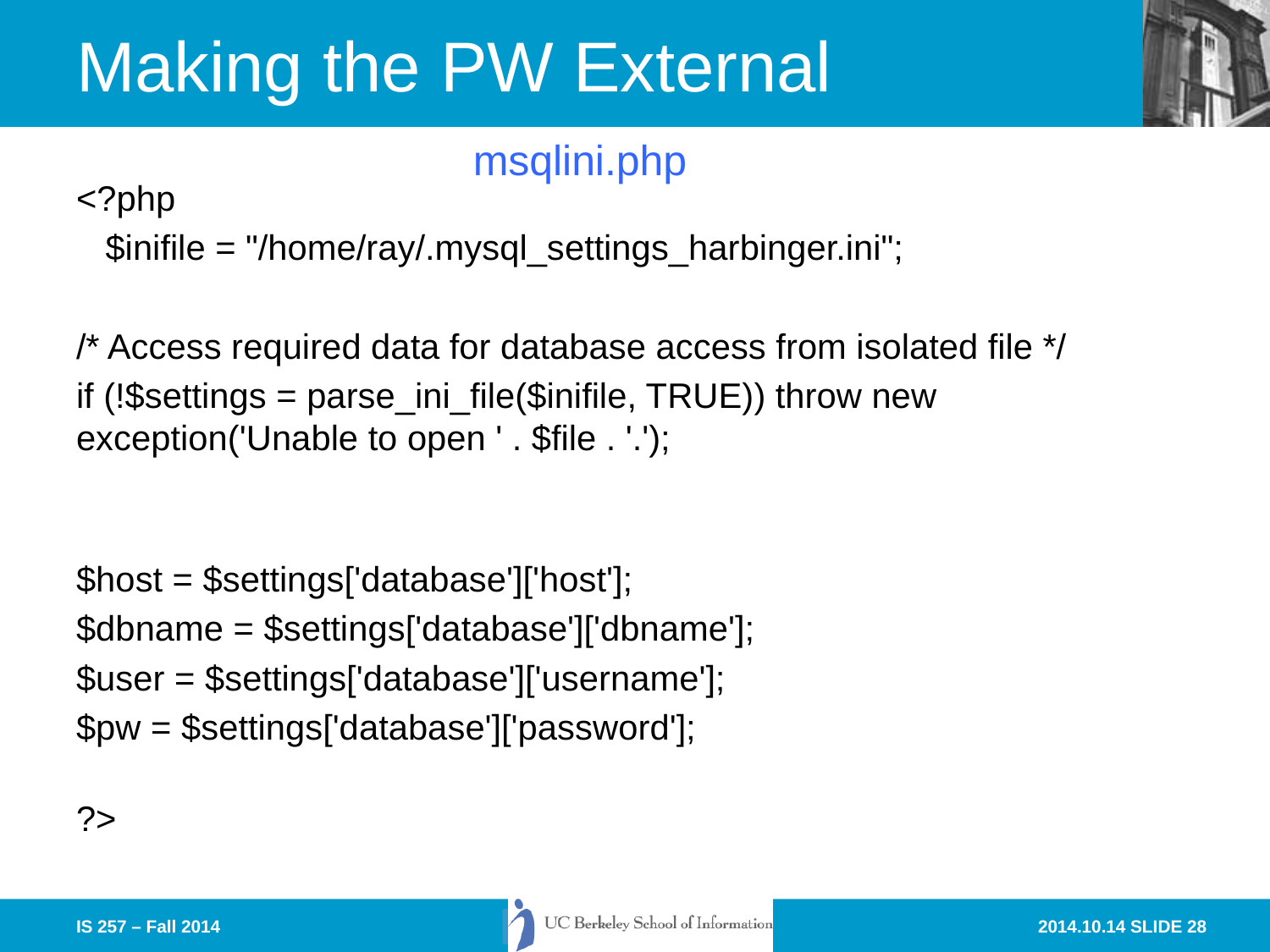

# Making the PW External
msqlini.php
<?php
   $inifile = "/home/ray/.mysql_settings_harbinger.ini";

/* Access required data for database access from isolated file */
if (!$settings = parse_ini_file($inifile, TRUE)) throw new   exception('Unable to open ' . $file . '.');

$host = $settings['database']['host'];
$dbname = $settings['database']['dbname'];
$user = $settings['database']['username'];
$pw = $settings['database']['password'];
?>

IS 257 – Fall 2014